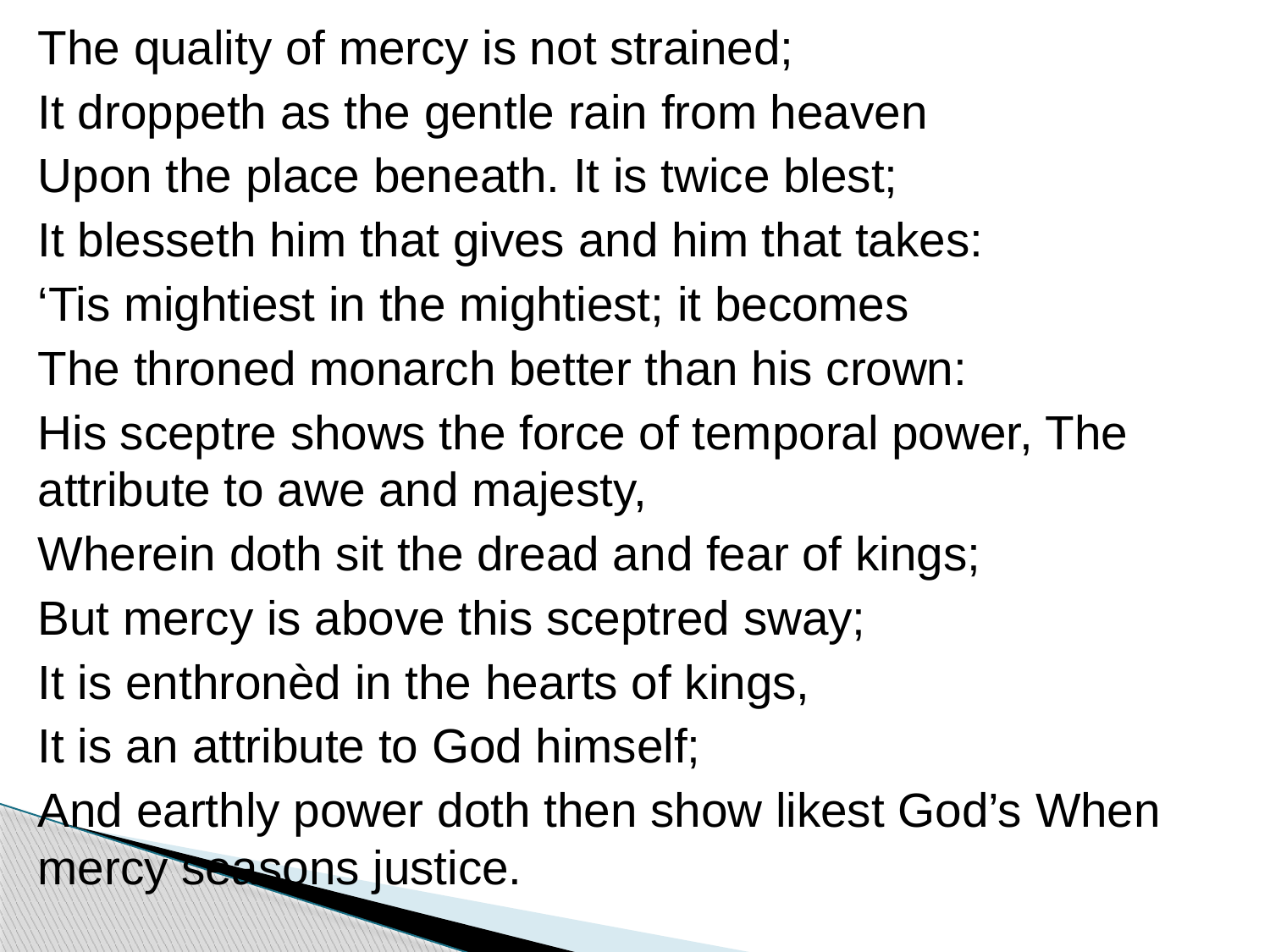

The quality of mercy is not strained;
It droppeth as the gentle rain from heaven
Upon the place beneath. It is twice blest;
It blesseth him that gives and him that takes:
‘Tis mightiest in the mightiest; it becomes
The throned monarch better than his crown:
His sceptre shows the force of temporal power, The attribute to awe and majesty,
Wherein doth sit the dread and fear of kings;
But mercy is above this sceptred sway;
It is enthronèd in the hearts of kings,
It is an attribute to God himself;
And earthly power doth then show likest God’s When mercy seasons justice.